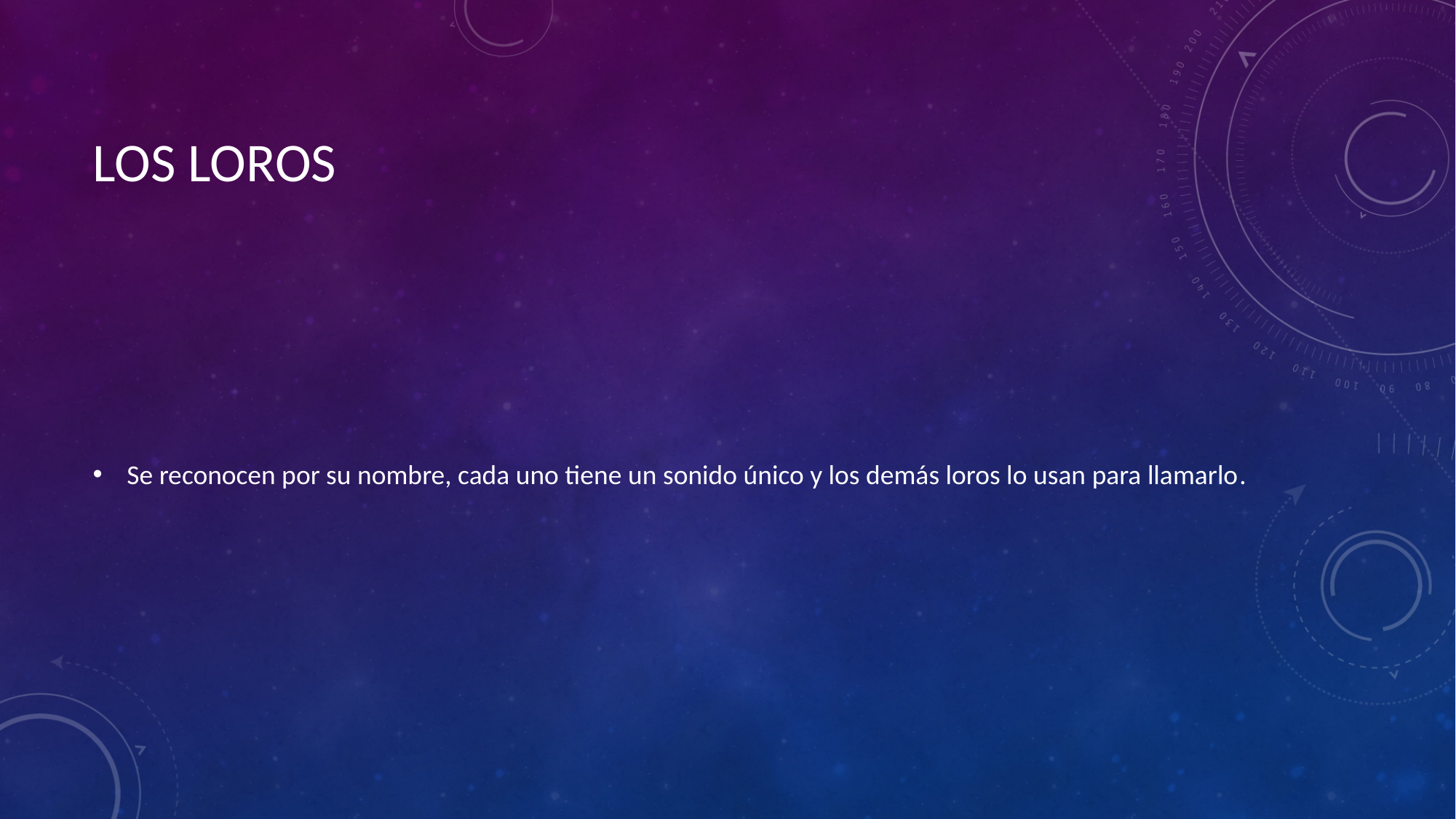

# Los Loros
Se reconocen por su nombre, cada uno tiene un sonido único y los demás loros lo usan para llamarlo.